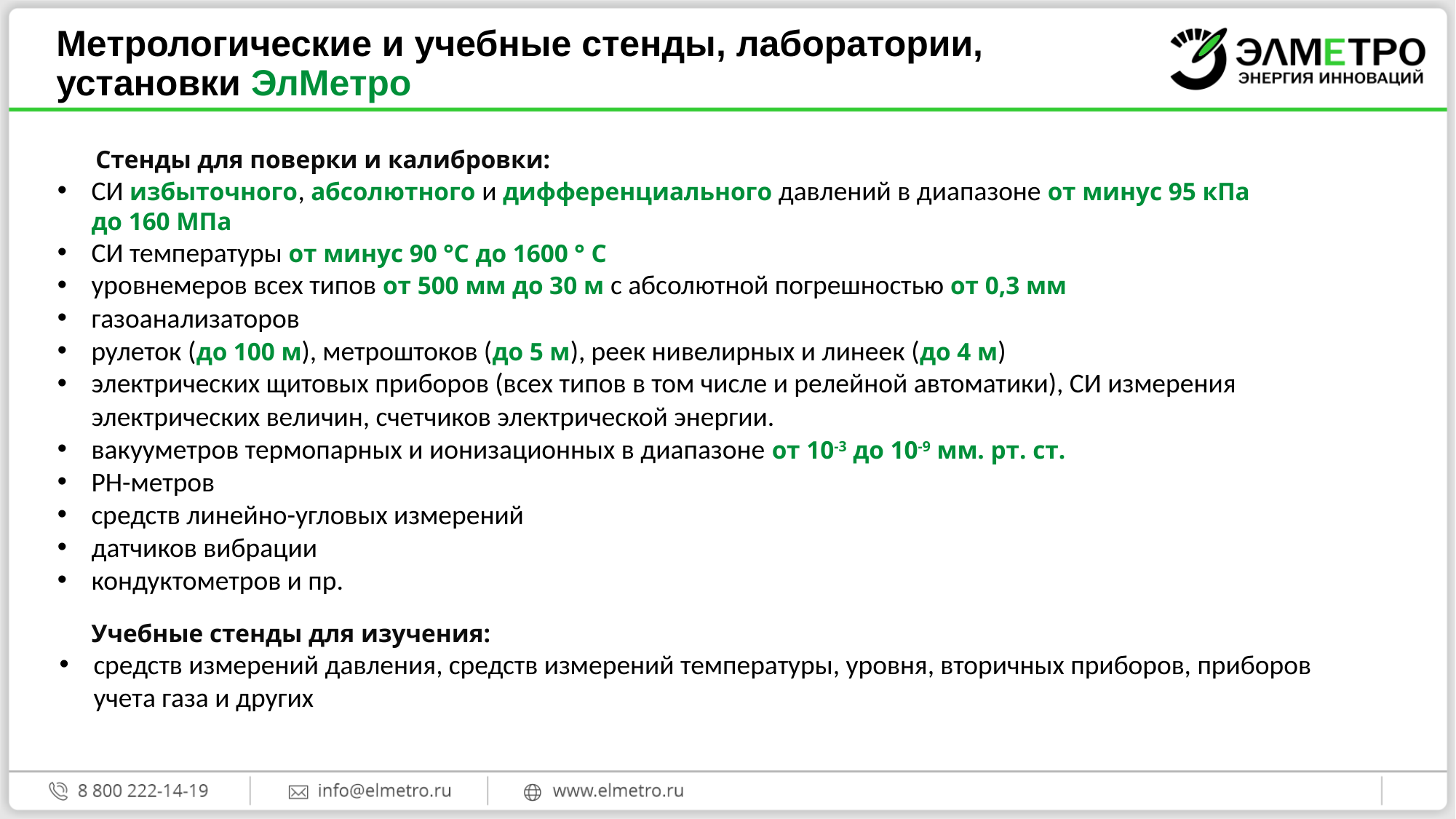

Метрологические и учебные стенды, лаборатории,
установки ЭлМетро
      Стенды для поверки и калибровки:
СИ избыточного, абсолютного и дифференциального давлений в диапазоне от минус 95 кПа до 160 МПа
СИ температуры от минус 90 °С до 1600 ° С
уровнемеров всех типов от 500 мм до 30 м с абсолютной погрешностью от 0,3 мм
газоанализаторов
рулеток (до 100 м), метроштоков (до 5 м), реек нивелирных и линеек (до 4 м)
электрических щитовых приборов (всех типов в том числе и релейной автоматики), СИ измерения электрических величин, счетчиков электрической энергии.
вакууметров термопарных и ионизационных в диапазоне от 10-3 до 10-9 мм. рт. ст.
PH-метров
средств линейно-угловых измерений
датчиков вибрации
кондуктометров и пр.
     Учебные стенды для изучения:
средств измерений давления, средств измерений температуры, уровня, вторичных приборов, приборов учета газа и других